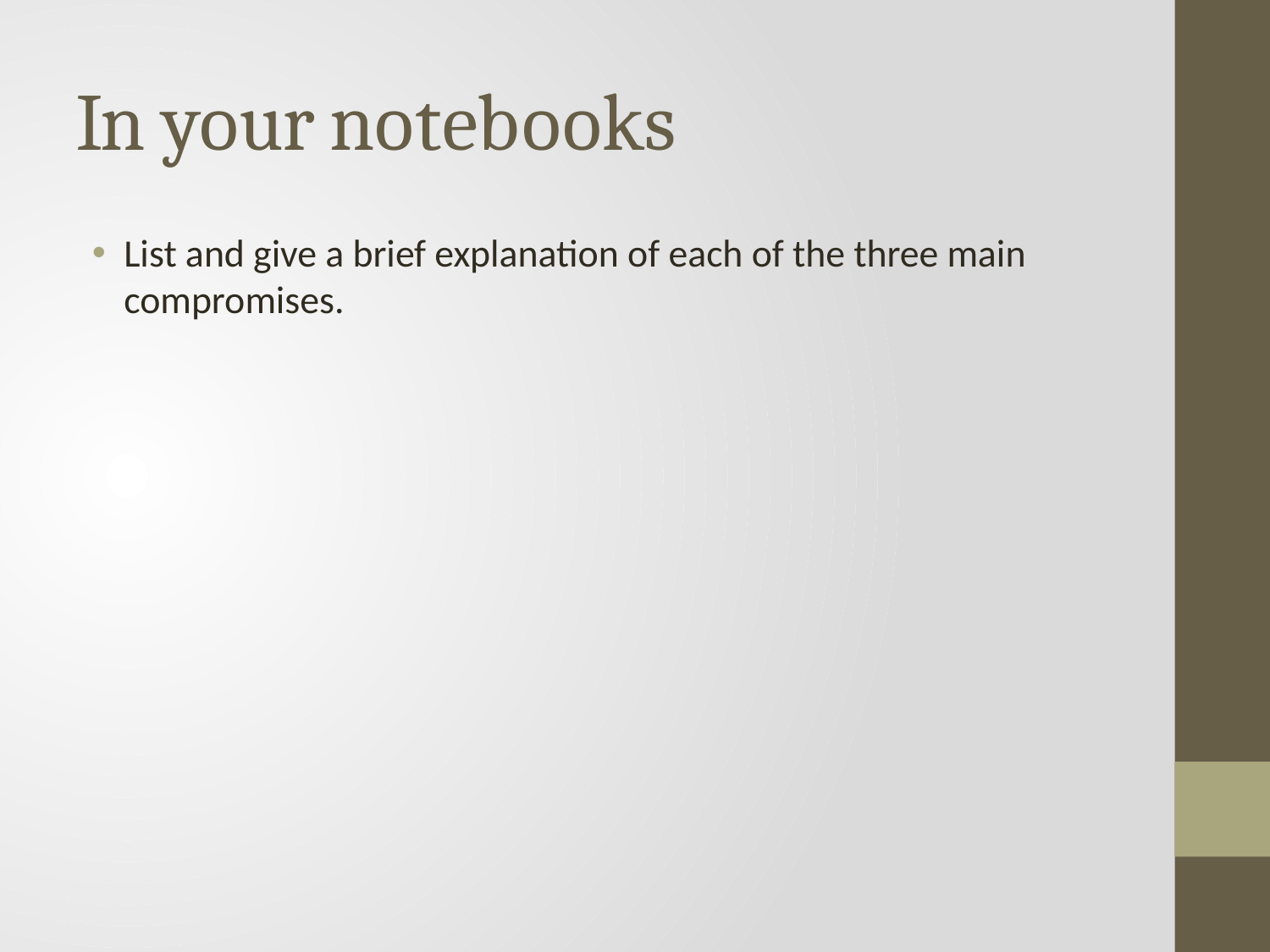

# In your notebooks
List and give a brief explanation of each of the three main compromises.